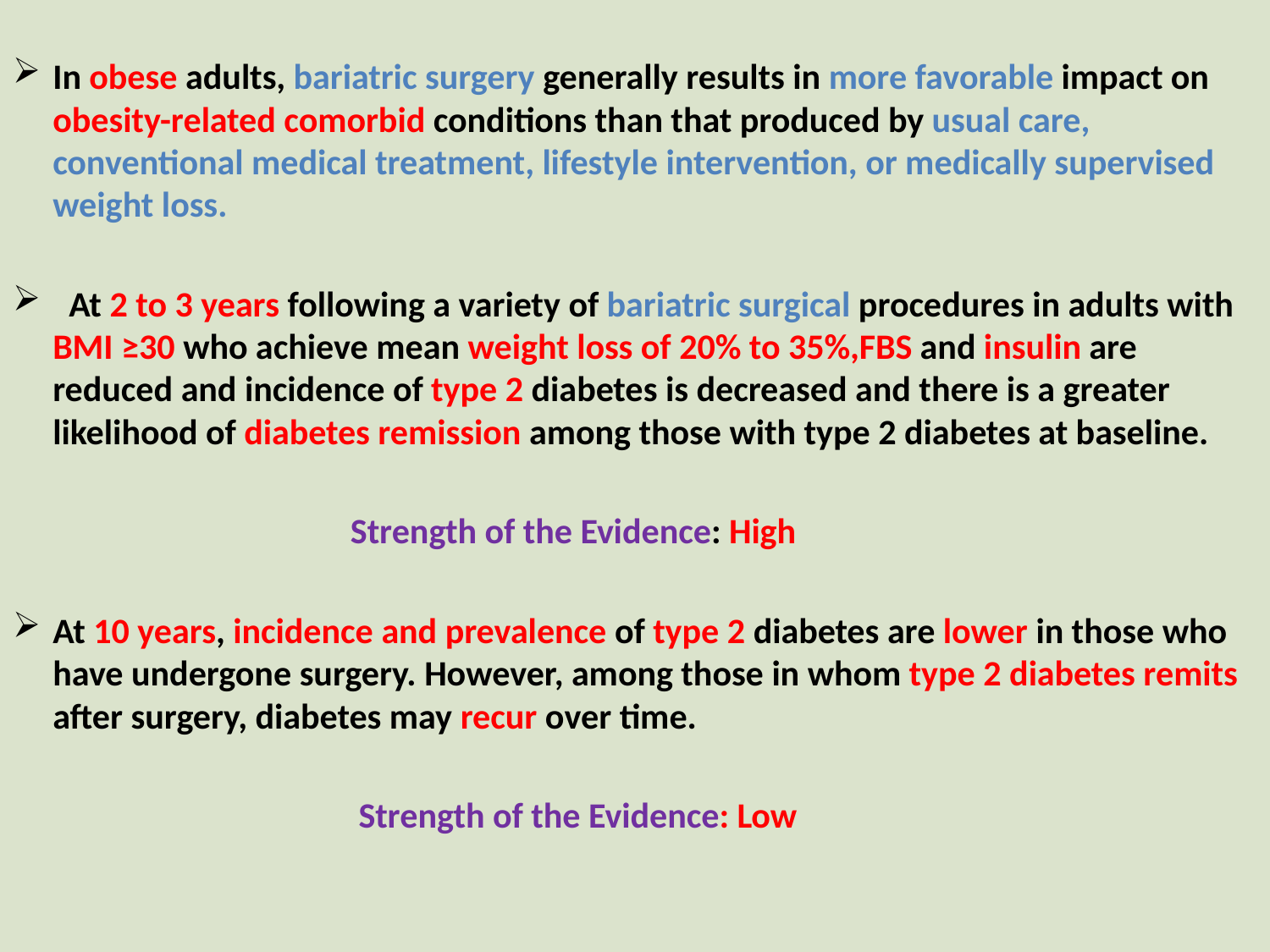

In obese adults, bariatric surgery generally results in more favorable impact on obesity-related comorbid conditions than that produced by usual care, conventional medical treatment, lifestyle intervention, or medically supervised weight loss.

  At 2 to 3 years following a variety of bariatric surgical procedures in adults with BMI ≥30 who achieve mean weight loss of 20% to 35%,FBS and insulin are reduced and incidence of type 2 diabetes is decreased and there is a greater likelihood of diabetes remission among those with type 2 diabetes at baseline.

                                          Strength of the Evidence: High

At 10 years, incidence and prevalence of type 2 diabetes are lower in those who have undergone surgery. However, among those in whom type 2 diabetes remits after surgery, diabetes may recur over time.

                                           Strength of the Evidence: Low

#